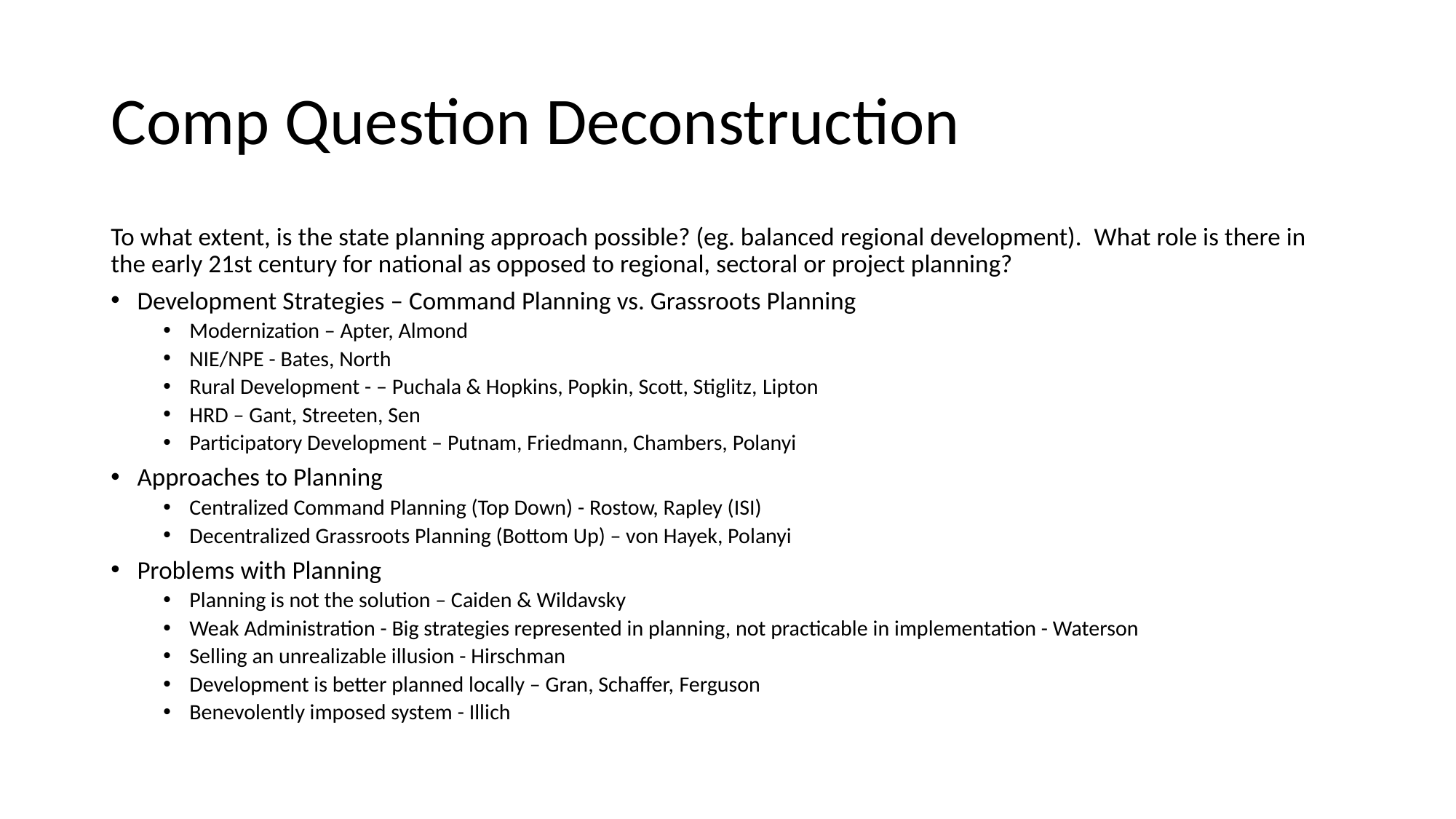

# Comp Question Deconstruction
To what extent, is the state planning approach possible? (eg. balanced regional development).  What role is there in the early 21st century for national as opposed to regional, sectoral or project planning?
Development Strategies – Command Planning vs. Grassroots Planning
Modernization – Apter, Almond
NIE/NPE - Bates, North
Rural Development - – Puchala & Hopkins, Popkin, Scott, Stiglitz, Lipton
HRD – Gant, Streeten, Sen
Participatory Development – Putnam, Friedmann, Chambers, Polanyi
Approaches to Planning
Centralized Command Planning (Top Down) - Rostow, Rapley (ISI)
Decentralized Grassroots Planning (Bottom Up) – von Hayek, Polanyi
Problems with Planning
Planning is not the solution – Caiden & Wildavsky
Weak Administration - Big strategies represented in planning, not practicable in implementation - Waterson
Selling an unrealizable illusion - Hirschman
Development is better planned locally – Gran, Schaffer, Ferguson
Benevolently imposed system - Illich